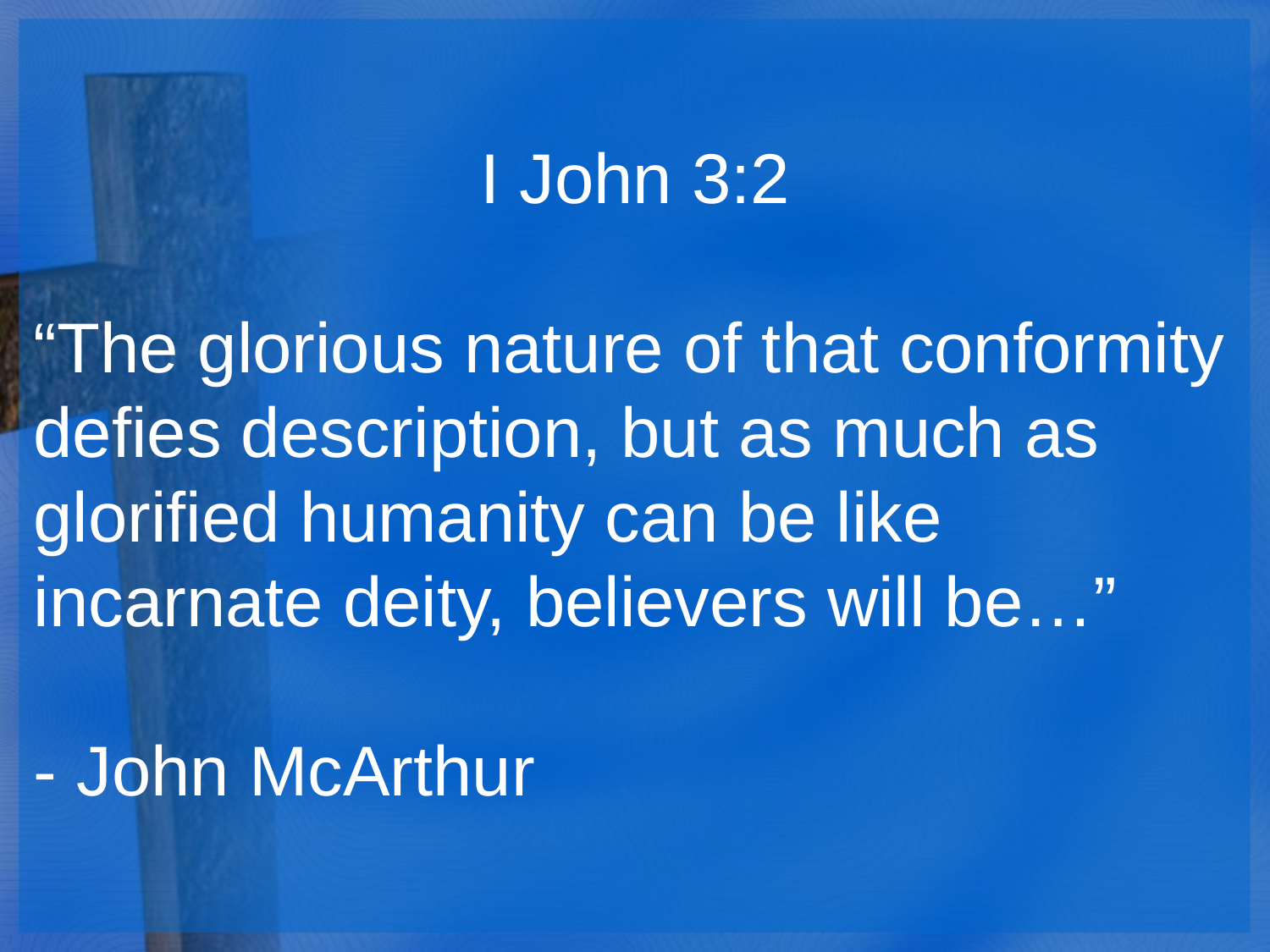

I John 3:2

“The glorious nature of that conformity defies description, but as much as glorified humanity can be like incarnate deity, believers will be…”

- John McArthur